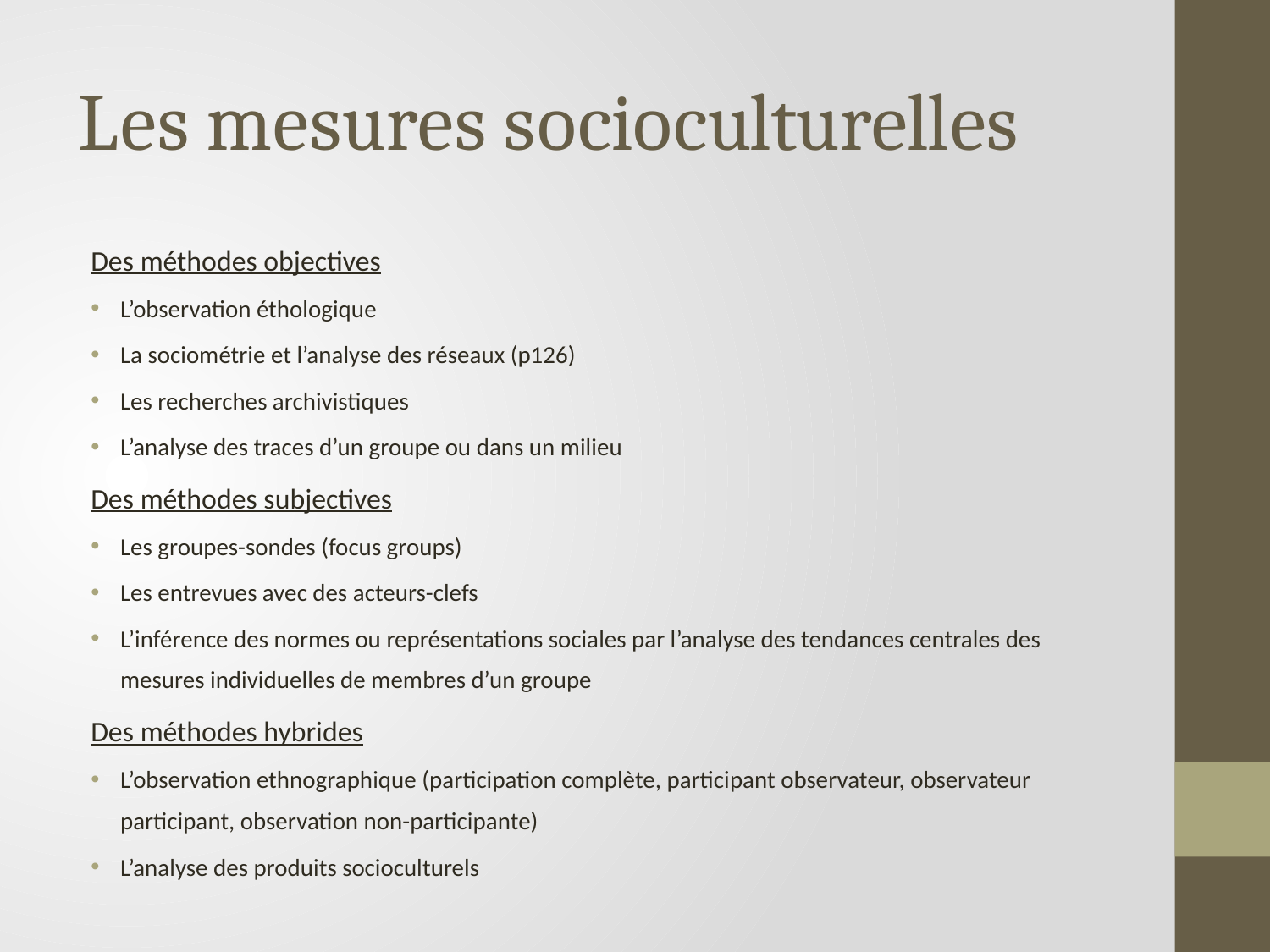

# Les mesures socioculturelles
Des méthodes objectives
L’observation éthologique
La sociométrie et l’analyse des réseaux (p126)
Les recherches archivistiques
L’analyse des traces d’un groupe ou dans un milieu
Des méthodes subjectives
Les groupes-sondes (focus groups)
Les entrevues avec des acteurs-clefs
L’inférence des normes ou représentations sociales par l’analyse des tendances centrales des mesures individuelles de membres d’un groupe
Des méthodes hybrides
L’observation ethnographique (participation complète, participant observateur, observateur participant, observation non-participante)
L’analyse des produits socioculturels